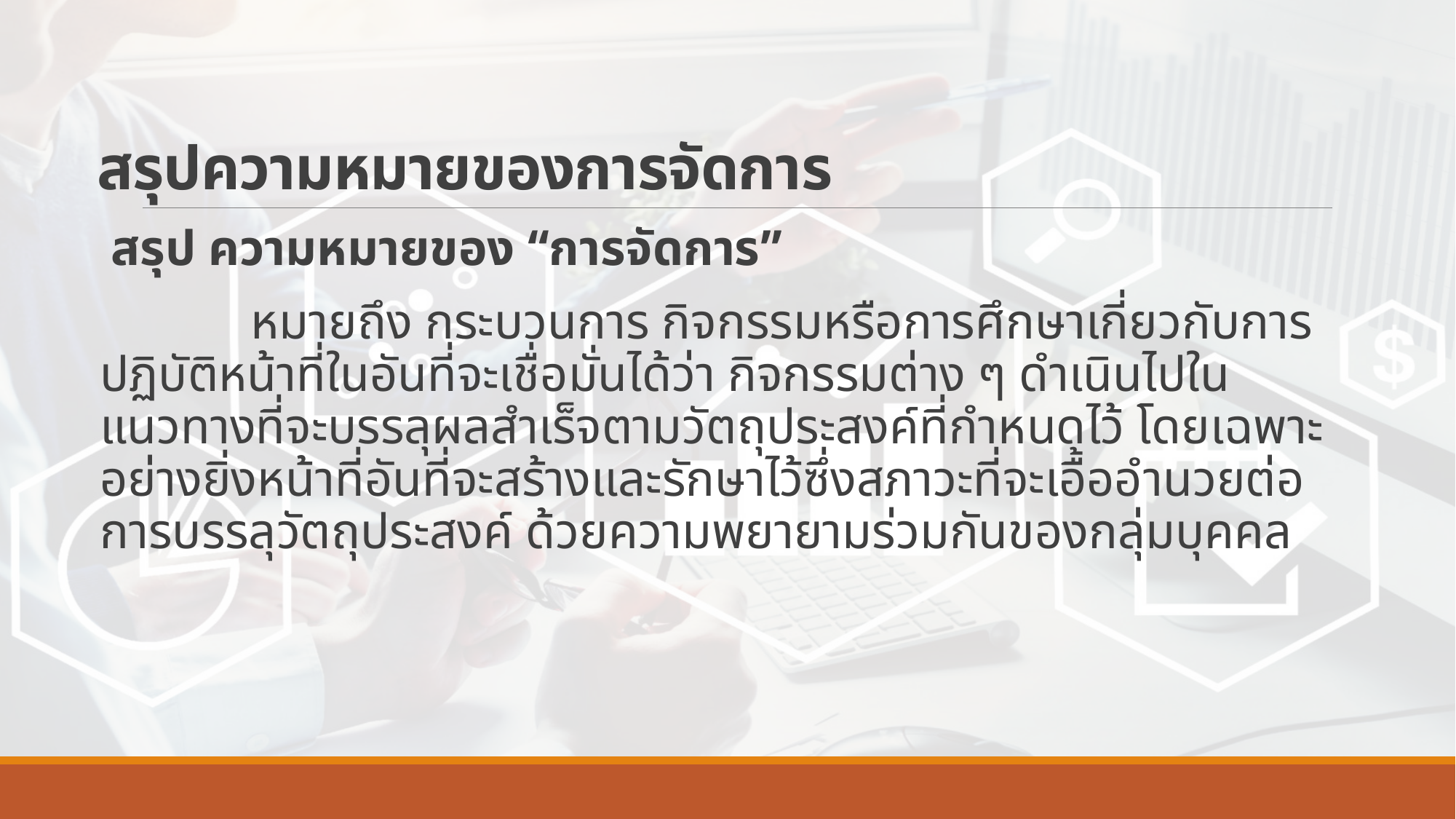

# สรุปความหมายของการจัดการ
สรุป ความหมายของ “การจัดการ”
            หมายถึง กระบวนการ กิจกรรมหรือการศึกษาเกี่ยวกับการปฏิบัติหน้าที่ในอันที่จะเชื่อมั่นได้ว่า กิจกรรมต่าง ๆ ดำเนินไปในแนวทางที่จะบรรลุผลสำเร็จตามวัตถุประสงค์ที่กำหนดไว้ โดยเฉพาะอย่างยิ่งหน้าที่อันที่จะสร้างและรักษาไว้ซึ่งสภาวะที่จะเอื้ออำนวยต่อการบรรลุวัตถุประสงค์ ด้วยความพยายามร่วมกันของกลุ่มบุคคล